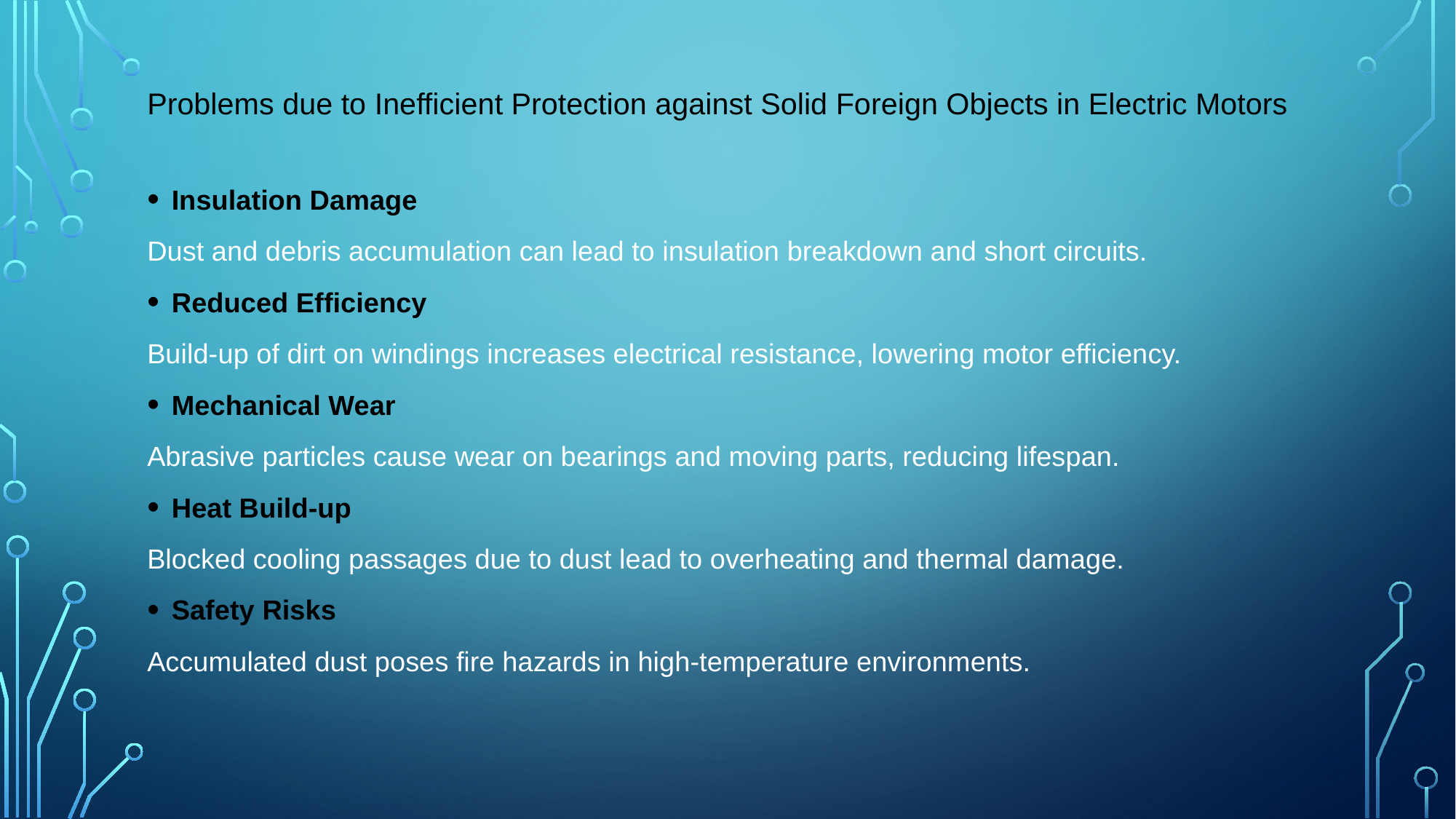

# Problems due to Inefficient Protection against Solid Foreign Objects in Electric Motors
Insulation Damage
Dust and debris accumulation can lead to insulation breakdown and short circuits.
Reduced Efficiency
Build-up of dirt on windings increases electrical resistance, lowering motor efficiency.
Mechanical Wear
Abrasive particles cause wear on bearings and moving parts, reducing lifespan.
Heat Build-up
Blocked cooling passages due to dust lead to overheating and thermal damage.
Safety Risks
Accumulated dust poses fire hazards in high-temperature environments.